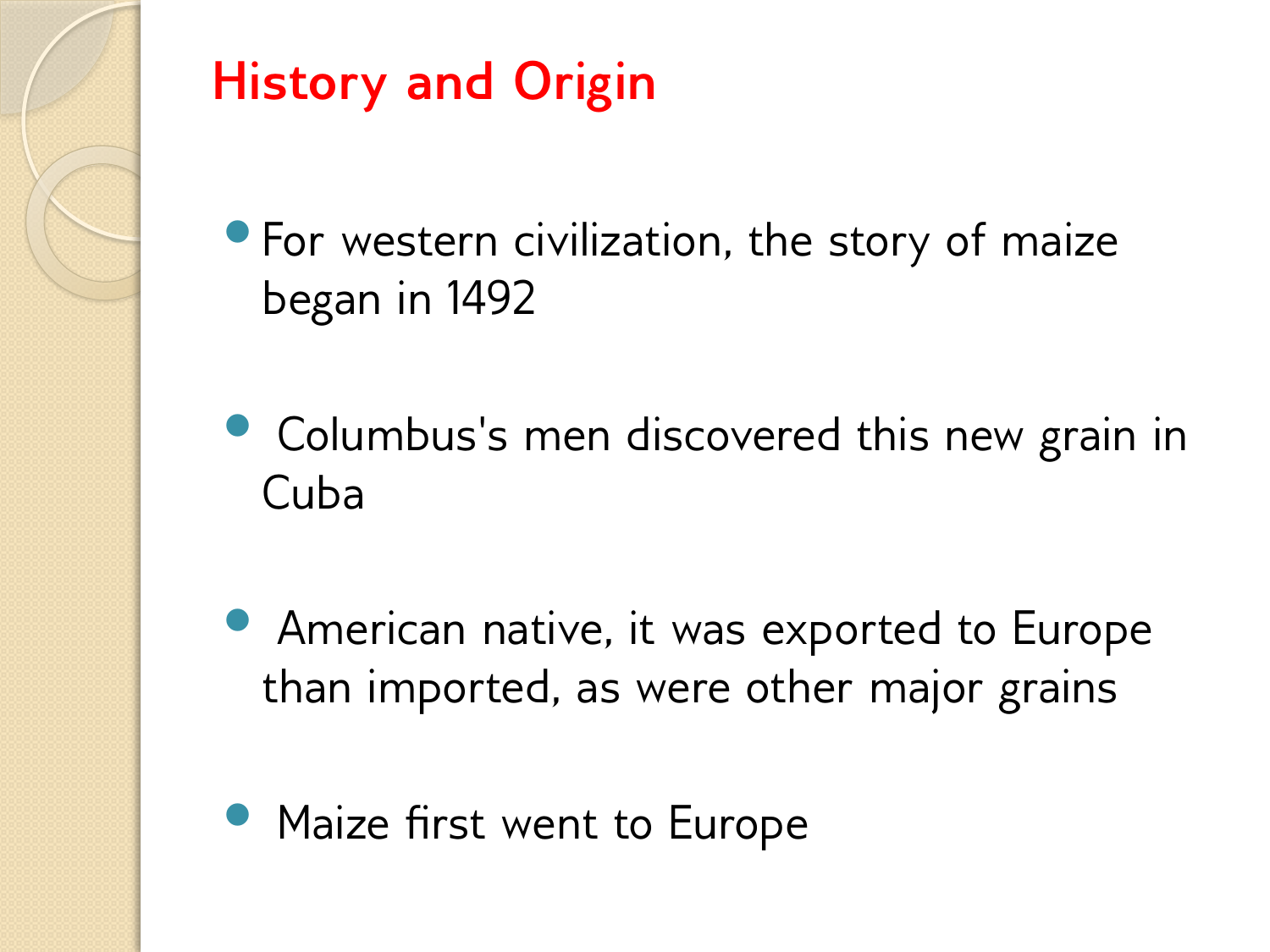

# History and Origin
For western civilization, the story of maize began in 1492

 Columbus's men discovered this new grain in Cuba

 American native, it was exported to Europe than imported, as were other major grains

 Maize first went to Europe